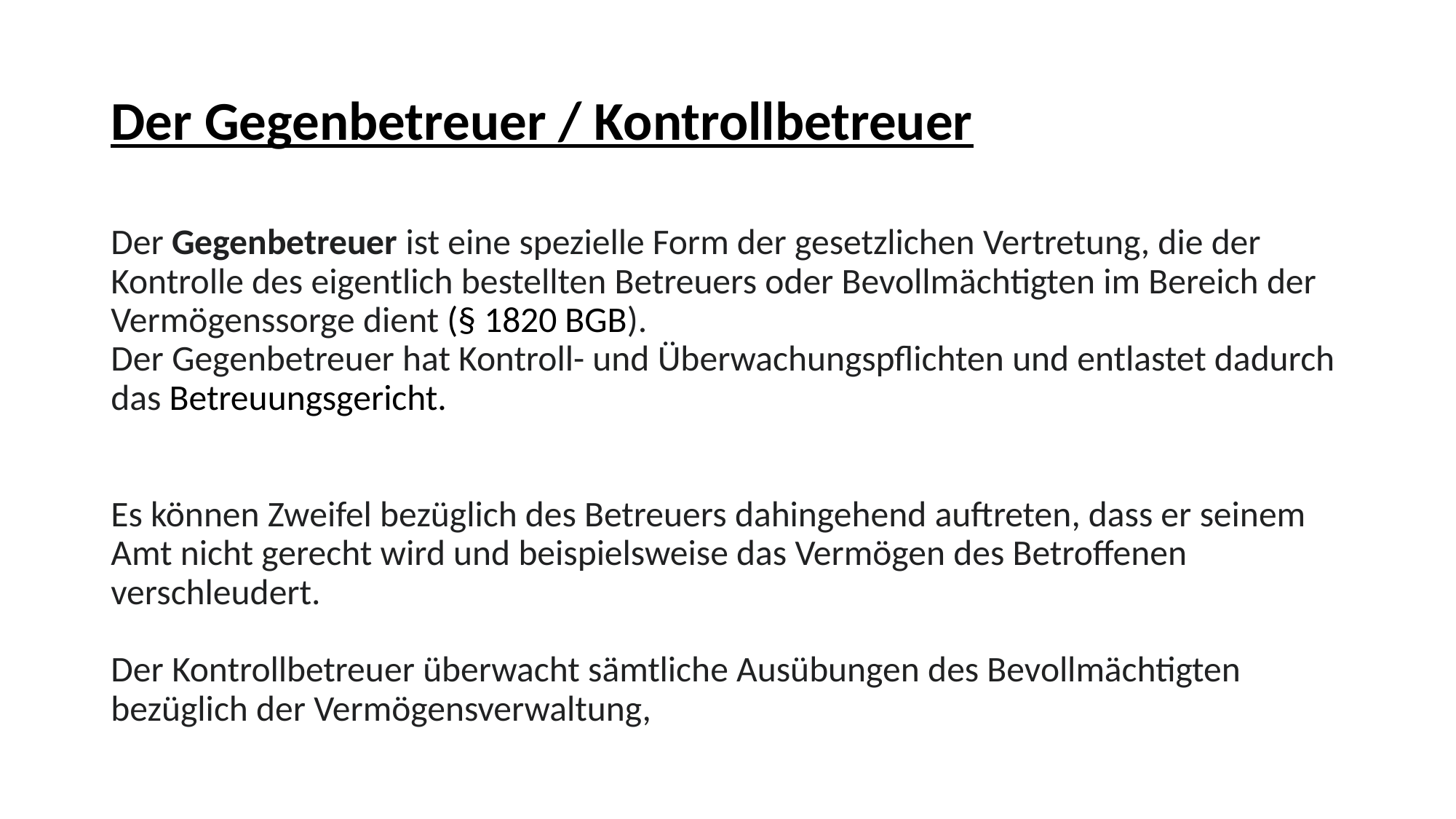

# Der Gegenbetreuer / Kontrollbetreuer
Der Gegenbetreuer ist eine spezielle Form der gesetzlichen Vertretung, die der Kontrolle des eigentlich bestellten Betreuers oder Bevollmächtigten im Bereich der Vermögenssorge dient (§ 1820 BGB).
Der Gegenbetreuer hat Kontroll- und Überwachungspflichten und entlastet dadurch das Betreuungsgericht.
Es können Zweifel bezüglich des Betreuers dahingehend auftreten, dass er seinem Amt nicht gerecht wird und beispielsweise das Vermögen des Betroffenen verschleudert.
Der Kontrollbetreuer überwacht sämtliche Ausübungen des Bevollmächtigten bezüglich der Vermögensverwaltung,